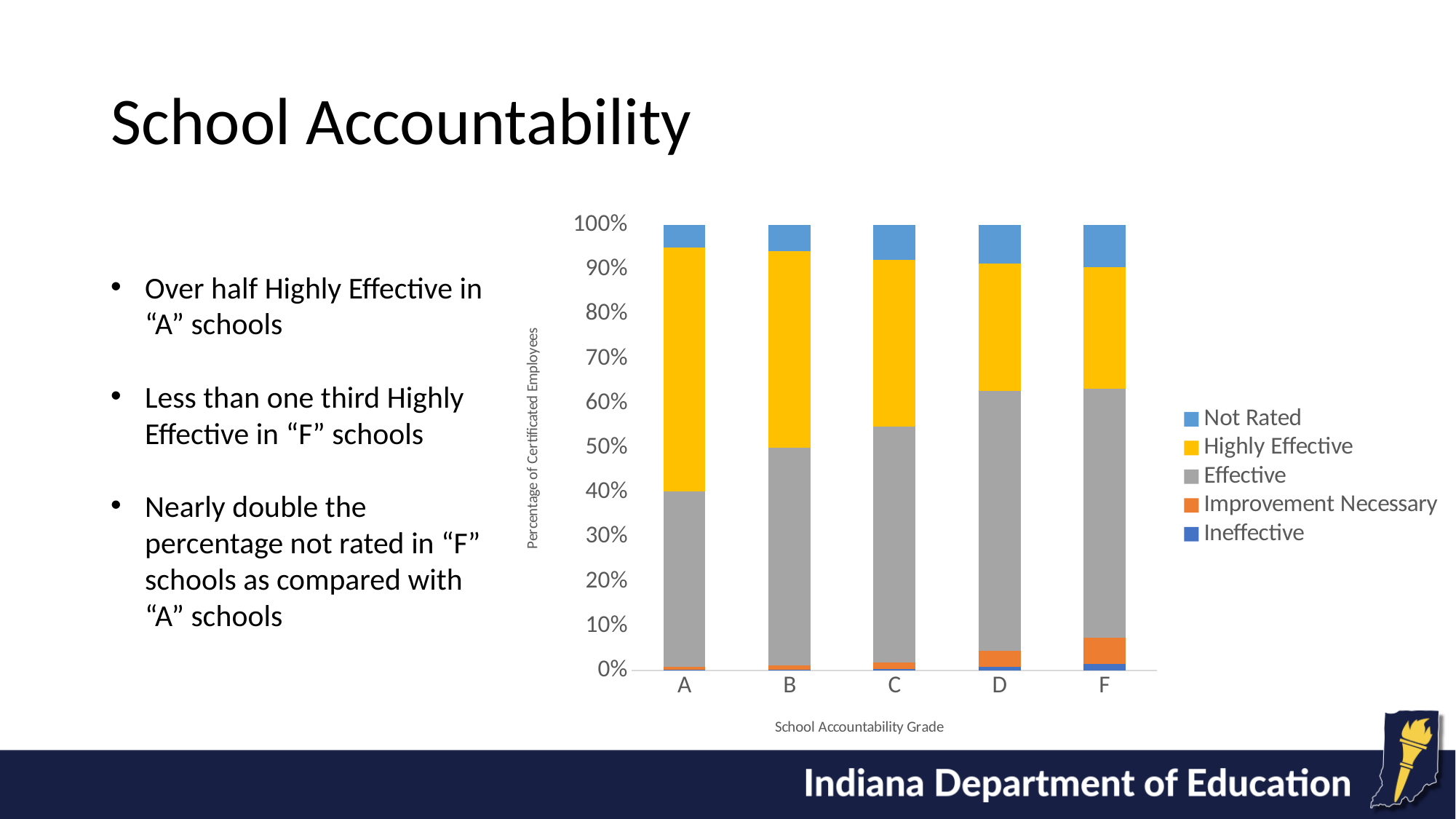

# School Accountability

### Chart

| Category | Ineffective | Improvement Necessary | Effective | Highly Effective  | Not Rated |
|---|---|---|---|---|---|
| A | 0.0012626262626262627 | 0.006313131313131313 | 0.3939393939393939 | 0.5467171717171717 | 0.05176767676767677 |
| B | 0.0011797578391803789 | 0.009127600124185035 | 0.4889164855634896 | 0.44185035703197767 | 0.05892579944116734 |
| C | 0.0030421306394214213 | 0.014751463666628401 | 0.5300195155550453 | 0.3729766961313282 | 0.07921019400757663 |
| D | 0.0073059360730593605 | 0.03576864535768645 | 0.5835616438356165 | 0.28660578386605784 | 0.0867579908675799 |
| F | 0.01463656660878194 | 0.05780203423468122 | 0.5604068469362441 | 0.271396675762838 | 0.09575787645745473 |
Over half Highly Effective in “A” schools

Less than one third Highly Effective in “F” schools

Nearly double the percentage not rated in “F” schools as compared with “A” schools